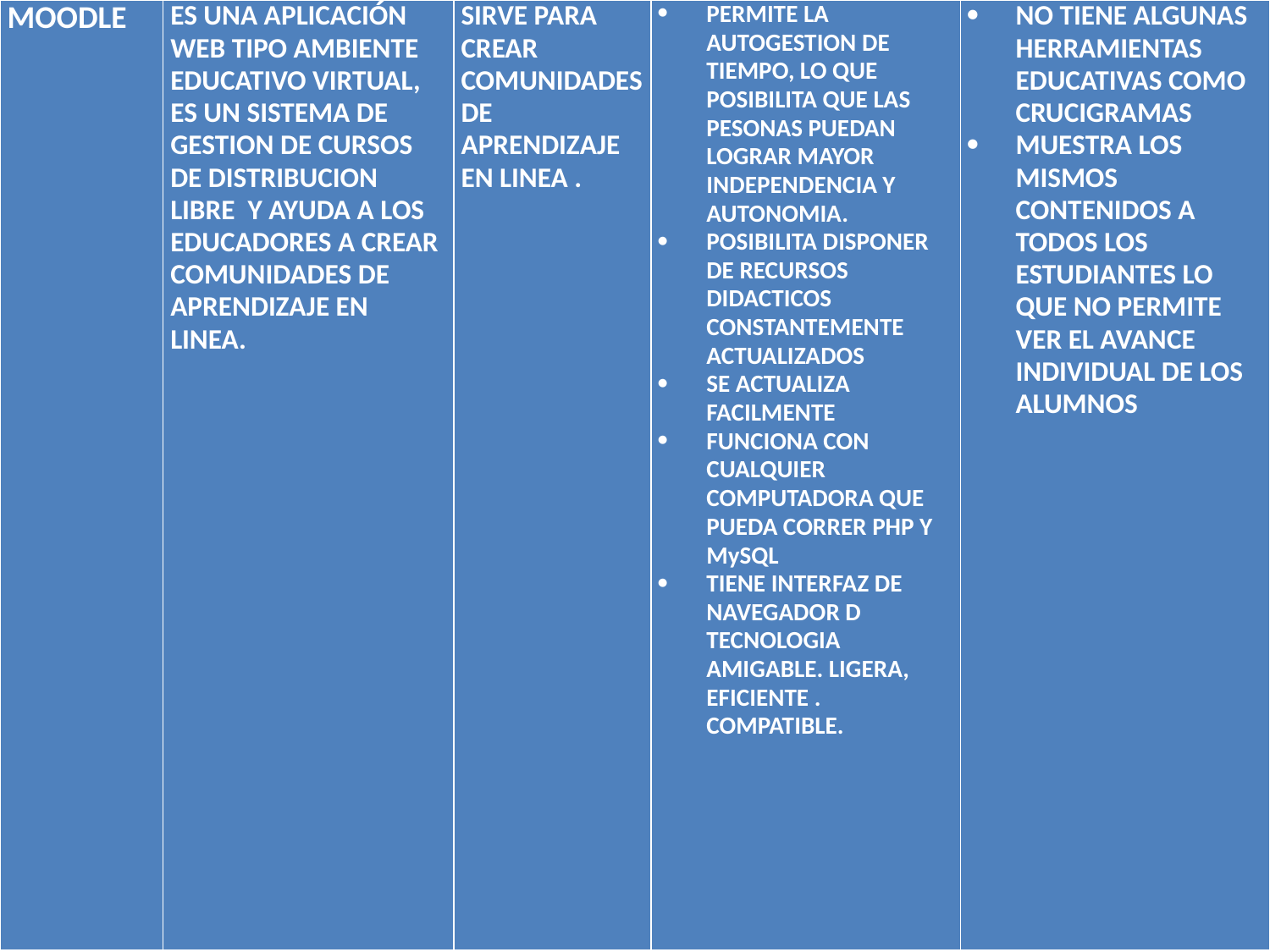

| MOODLE | ES UNA APLICACIÓN WEB TIPO AMBIENTE EDUCATIVO VIRTUAL, ES UN SISTEMA DE GESTION DE CURSOS DE DISTRIBUCION LIBRE Y AYUDA A LOS EDUCADORES A CREAR COMUNIDADES DE APRENDIZAJE EN LINEA. | SIRVE PARA CREAR COMUNIDADES DE APRENDIZAJE EN LINEA . | PERMITE LA AUTOGESTION DE TIEMPO, LO QUE POSIBILITA QUE LAS PESONAS PUEDAN LOGRAR MAYOR INDEPENDENCIA Y AUTONOMIA. POSIBILITA DISPONER DE RECURSOS DIDACTICOS CONSTANTEMENTE ACTUALIZADOS SE ACTUALIZA FACILMENTE FUNCIONA CON CUALQUIER COMPUTADORA QUE PUEDA CORRER PHP Y MySQL TIENE INTERFAZ DE NAVEGADOR D TECNOLOGIA AMIGABLE. LIGERA, EFICIENTE . COMPATIBLE. | NO TIENE ALGUNAS HERRAMIENTAS EDUCATIVAS COMO CRUCIGRAMAS MUESTRA LOS MISMOS CONTENIDOS A TODOS LOS ESTUDIANTES LO QUE NO PERMITE VER EL AVANCE INDIVIDUAL DE LOS ALUMNOS |
| --- | --- | --- | --- | --- |
#